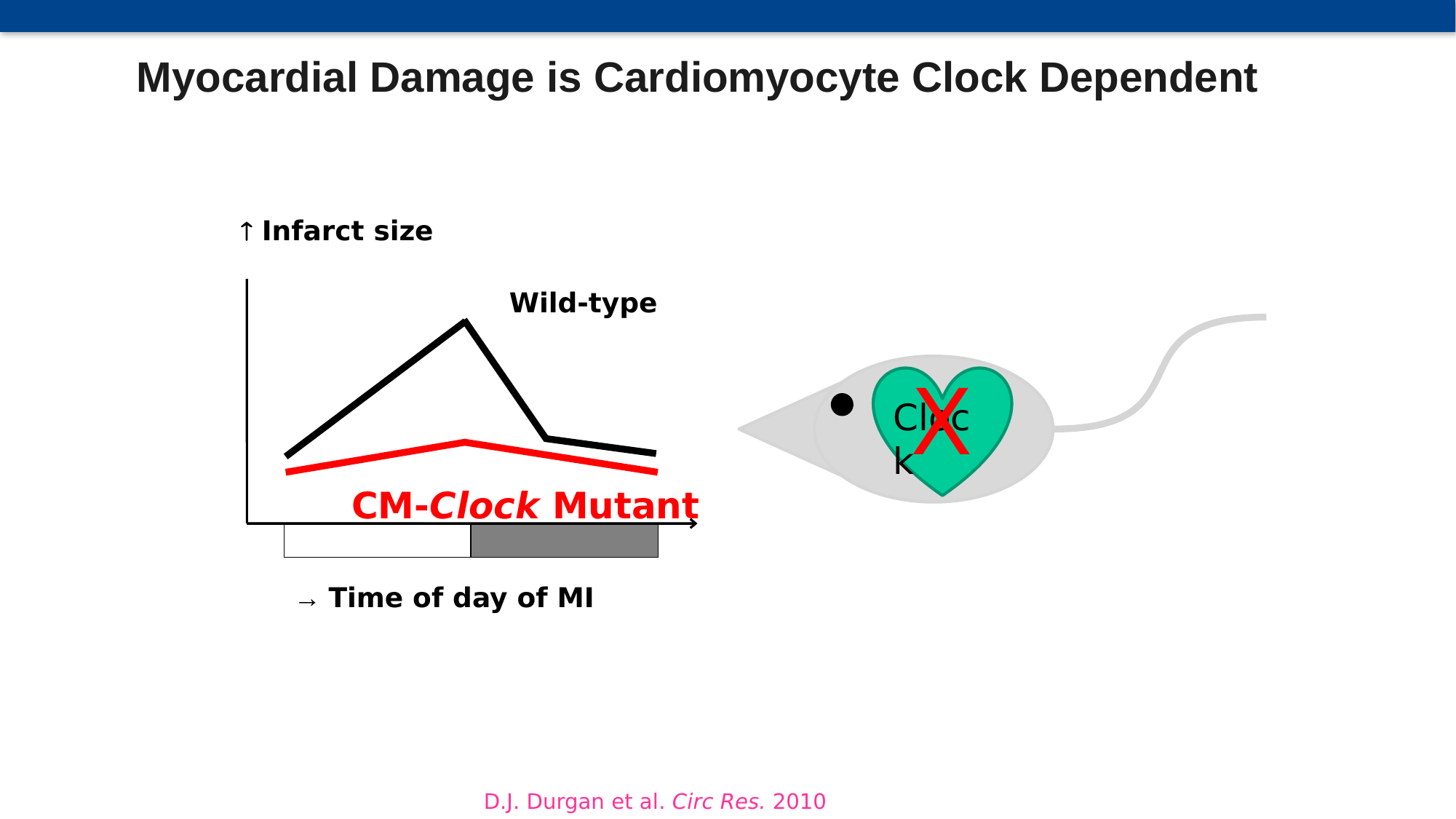

Myocardial Damage is Cardiomyocyte Clock Dependent

↑ Infarct size

Wild-type

X

Clock
CM-Clock Mutant

→ Time of day of MI

D.J. Durgan et al. Circ Res. 2010